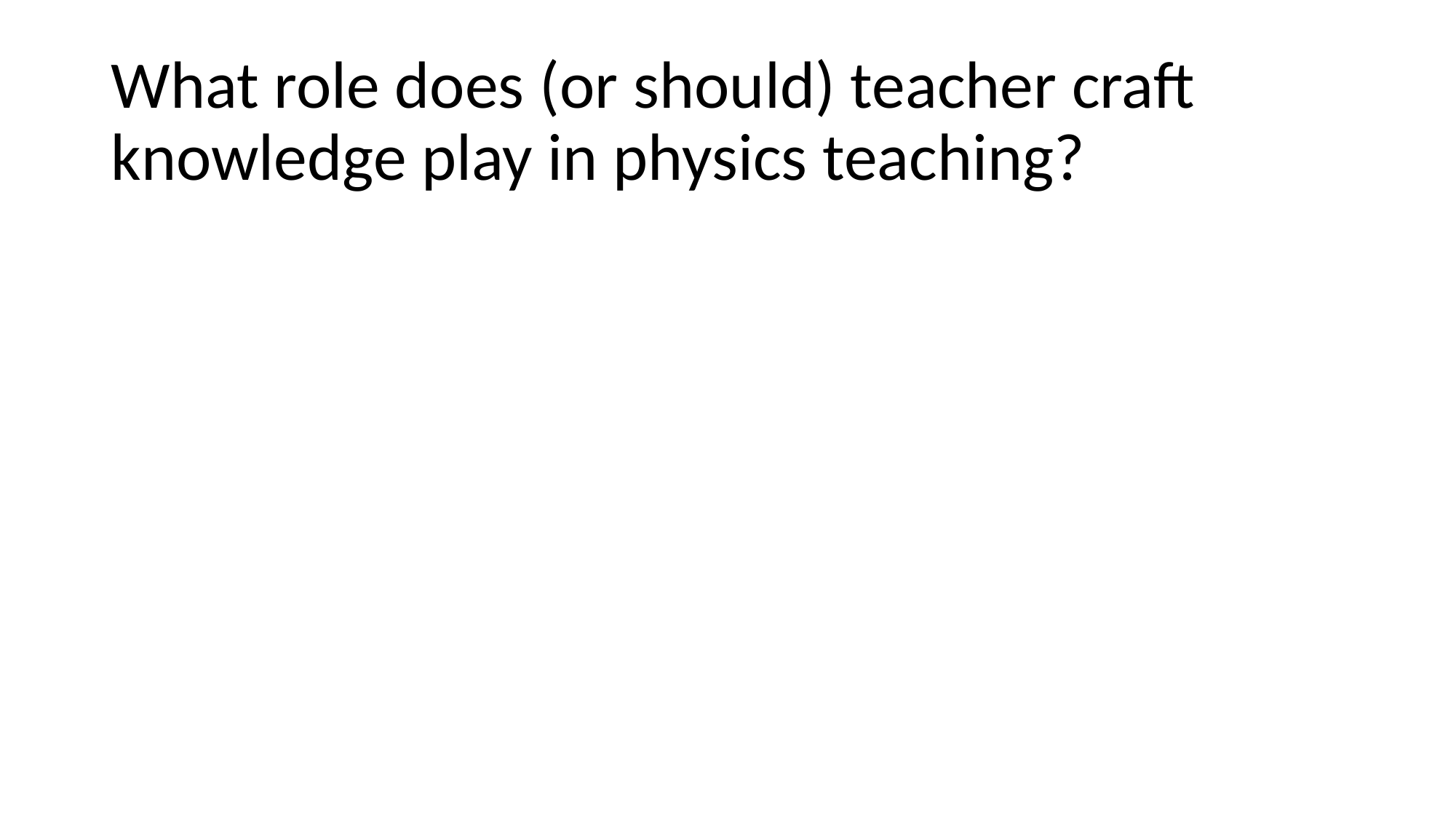

# What role does (or should) teacher craft knowledge play in physics teaching?